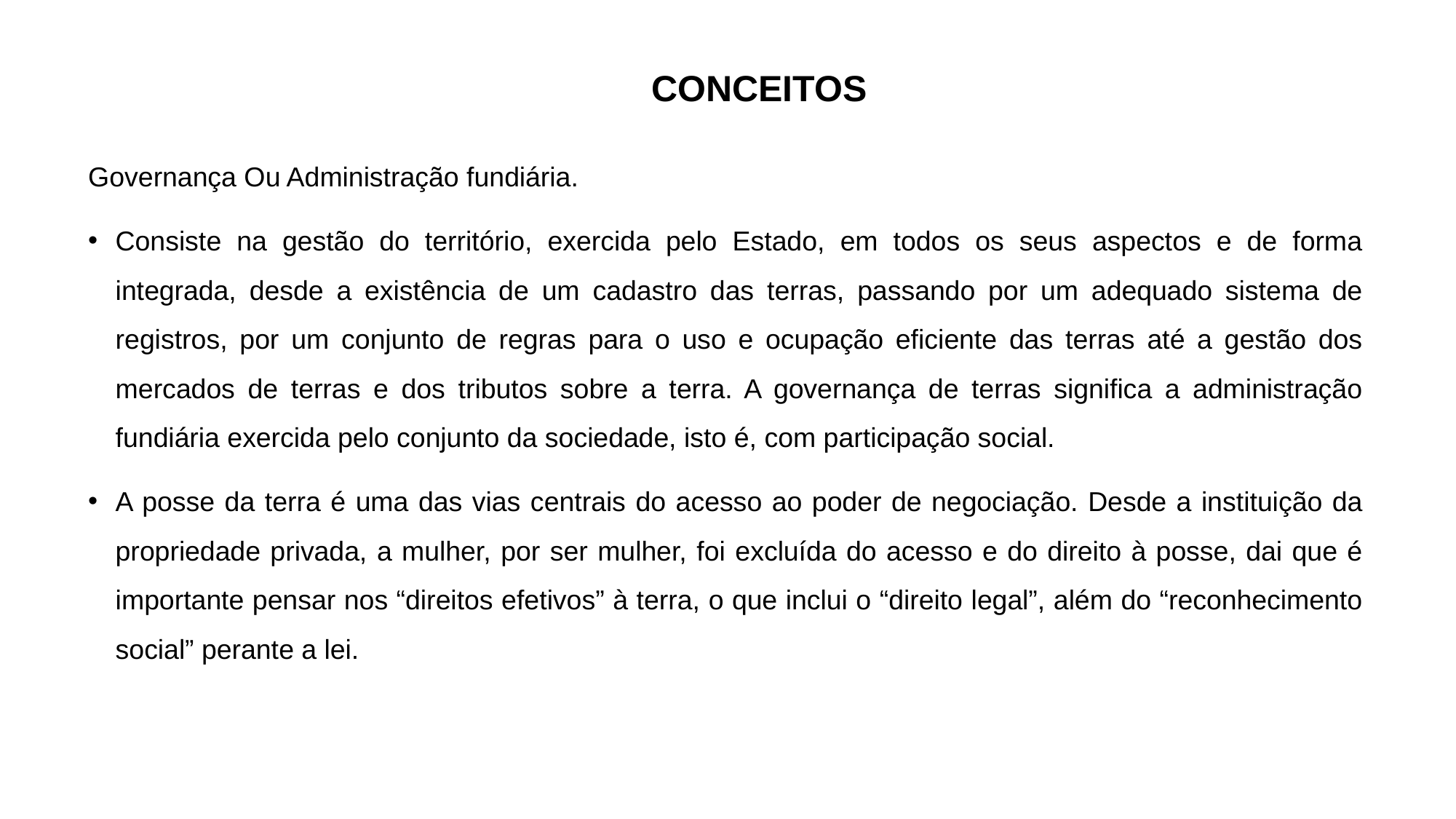

# CONCEITOS
Governança Ou Administração fundiária.
Consiste na gestão do território, exercida pelo Estado, em todos os seus aspectos e de forma integrada, desde a existência de um cadastro das terras, passando por um adequado sistema de registros, por um conjunto de regras para o uso e ocupação eficiente das terras até a gestão dos mercados de terras e dos tributos sobre a terra. A governança de terras significa a administração fundiária exercida pelo conjunto da sociedade, isto é, com participação social.
A posse da terra é uma das vias centrais do acesso ao poder de negociação. Desde a instituição da propriedade privada, a mulher, por ser mulher, foi excluída do acesso e do direito à posse, dai que é importante pensar nos “direitos efetivos” à terra, o que inclui o “direito legal”, além do “reconhecimento social” perante a lei.